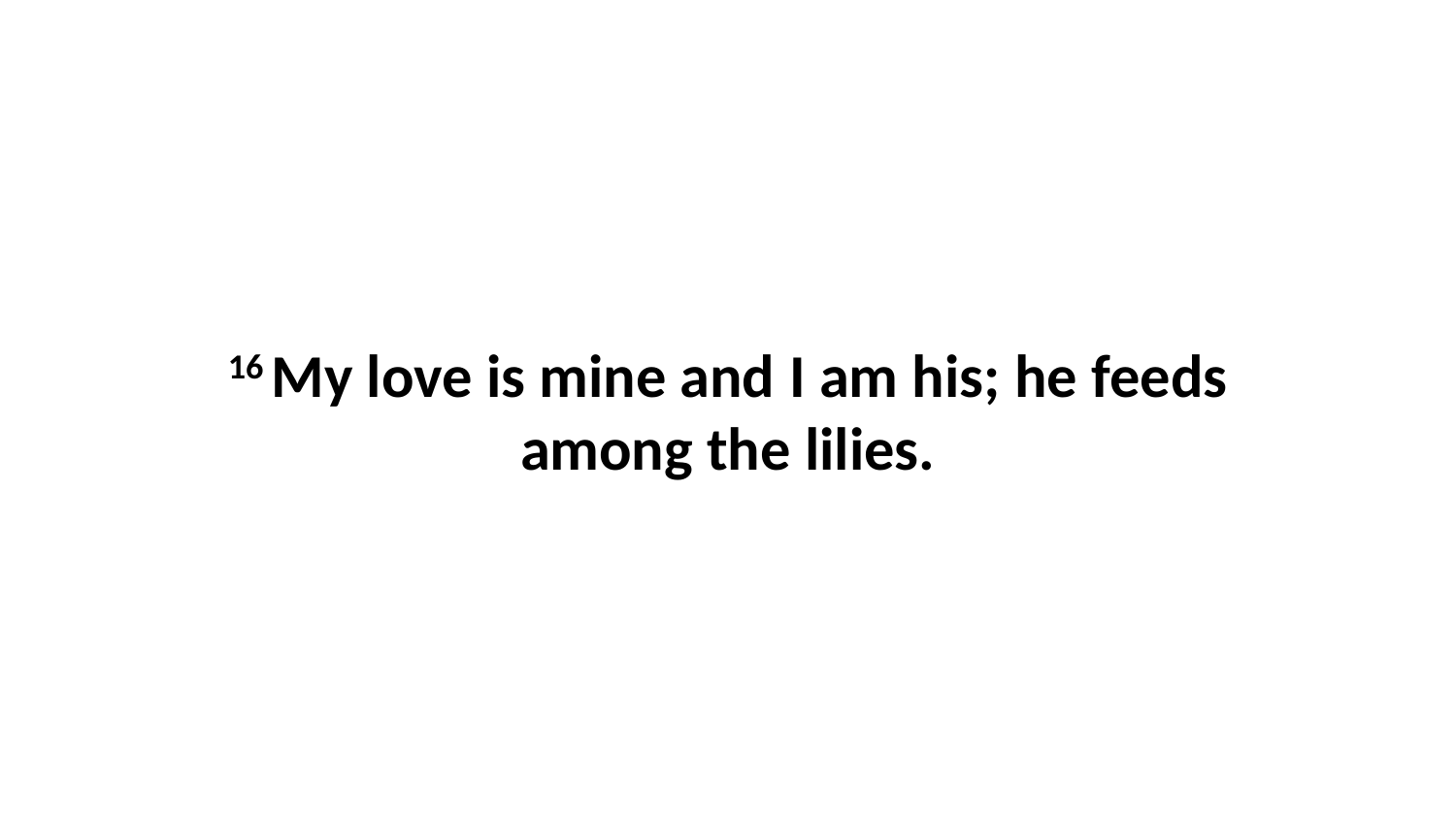

16 My love is mine and I am his; he feeds among the lilies.